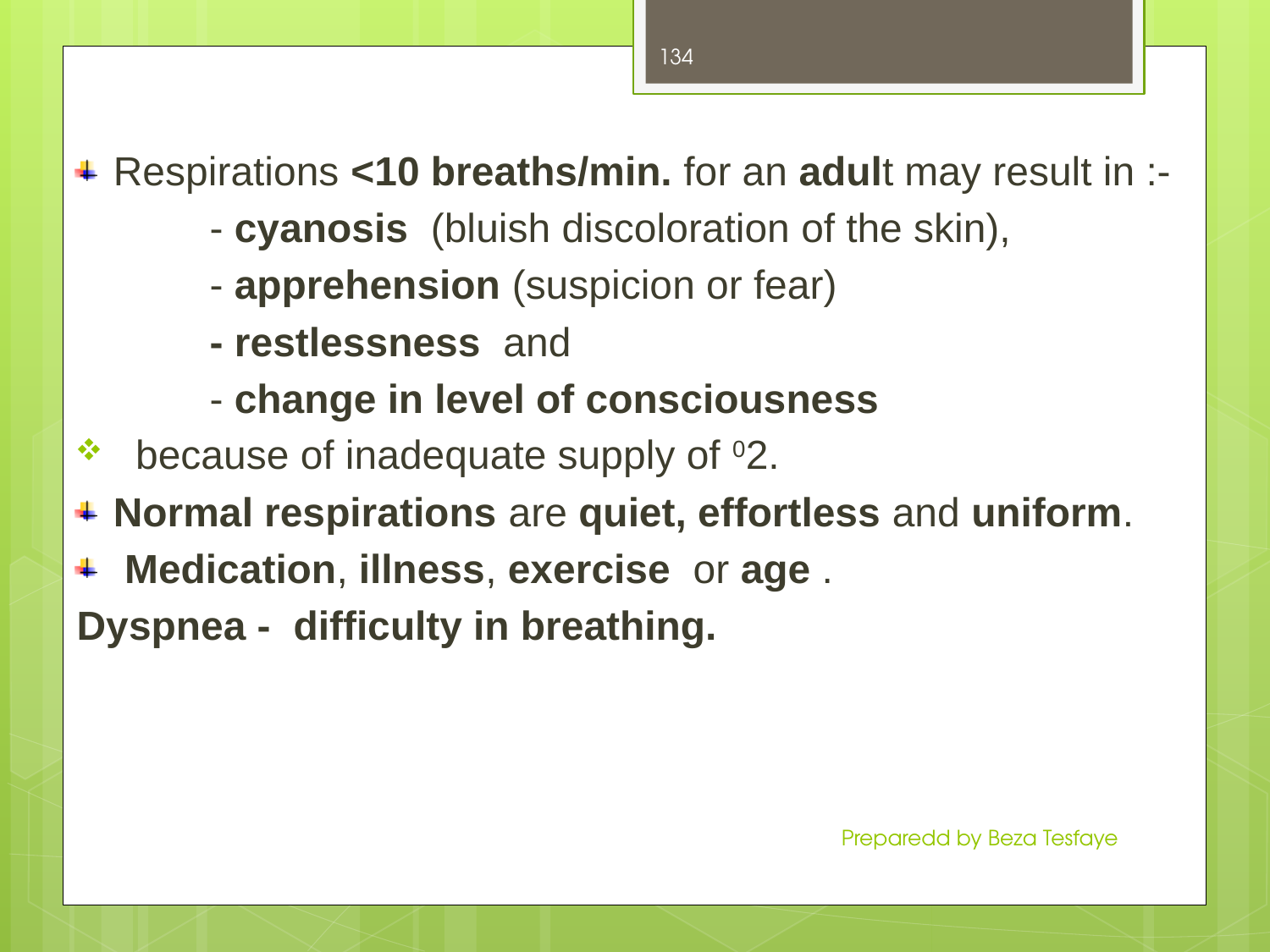

134
#

Respirations <10 breaths/min. for an adult may result in :-
            - cyanosis  (bluish discoloration of the skin),
            - apprehension (suspicion or fear)
            - restlessness  and
            - change in level of consciousness
  because of inadequate supply of 02.
Normal respirations are quiet, effortless and uniform.
 Medication, illness, exercise  or age .
 Dyspnea -  difficulty in breathing.
Preparedd by Beza Tesfaye